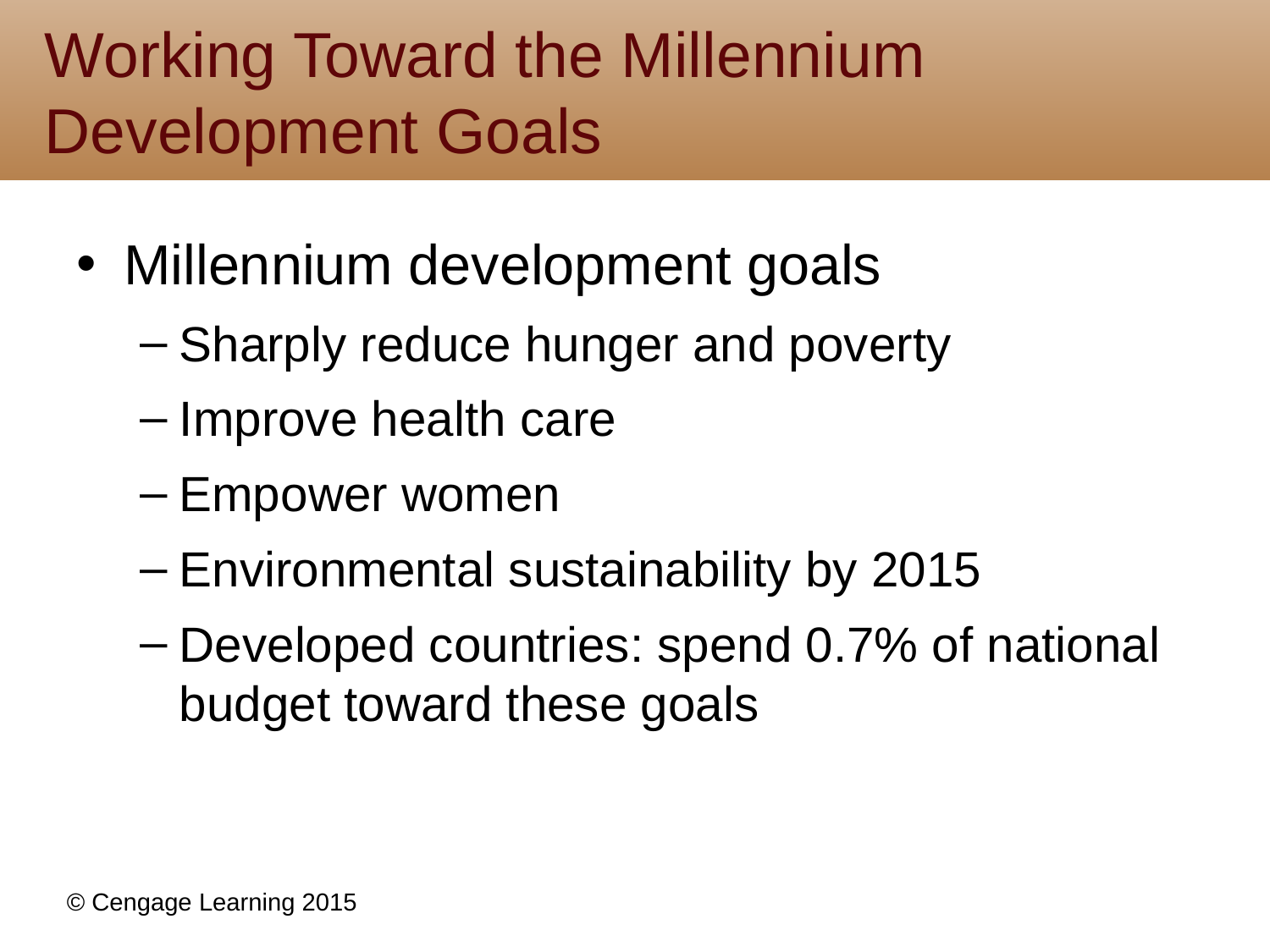

# Working Toward the Millennium Development Goals
Millennium development goals
Sharply reduce hunger and poverty
Improve health care
Empower women
Environmental sustainability by 2015
Developed countries: spend 0.7% of national budget toward these goals